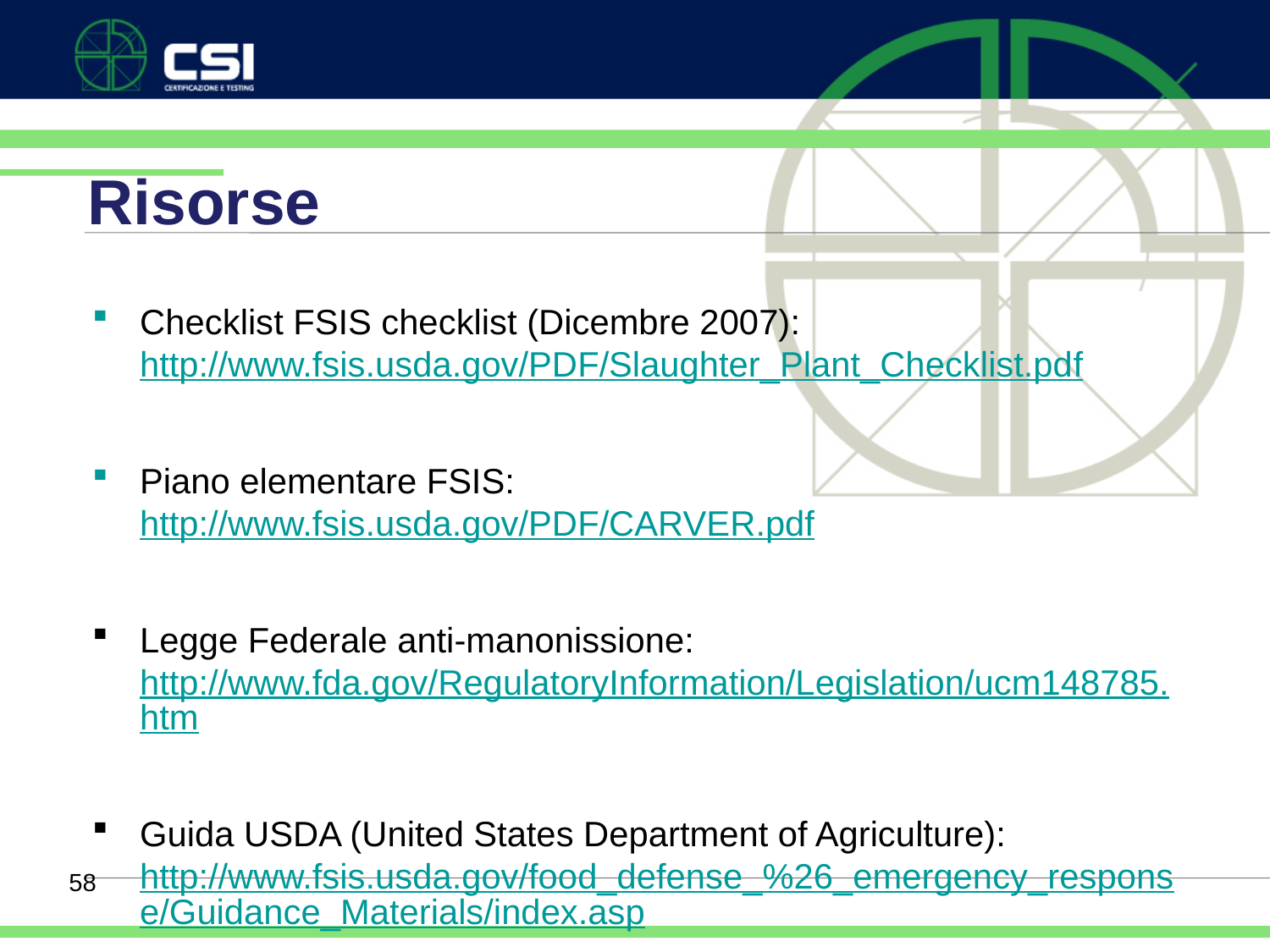

# Risorse

Checklist FSIS checklist (Dicembre 2007):
http://www.fsis.usda.gov/PDF/Slaughter_Plant_Checklist.pdf

Piano elementare FSIS:
http://www.fsis.usda.gov/PDF/CARVER.pdf

Legge Federale anti-manonissione:
http://www.fda.gov/RegulatoryInformation/Legislation/ucm148785.htm

Guida USDA (United States Department of Agriculture):
http://www.fsis.usda.gov/food_defense_%26_emergency_response/Guidance_Materials/index.asp
58